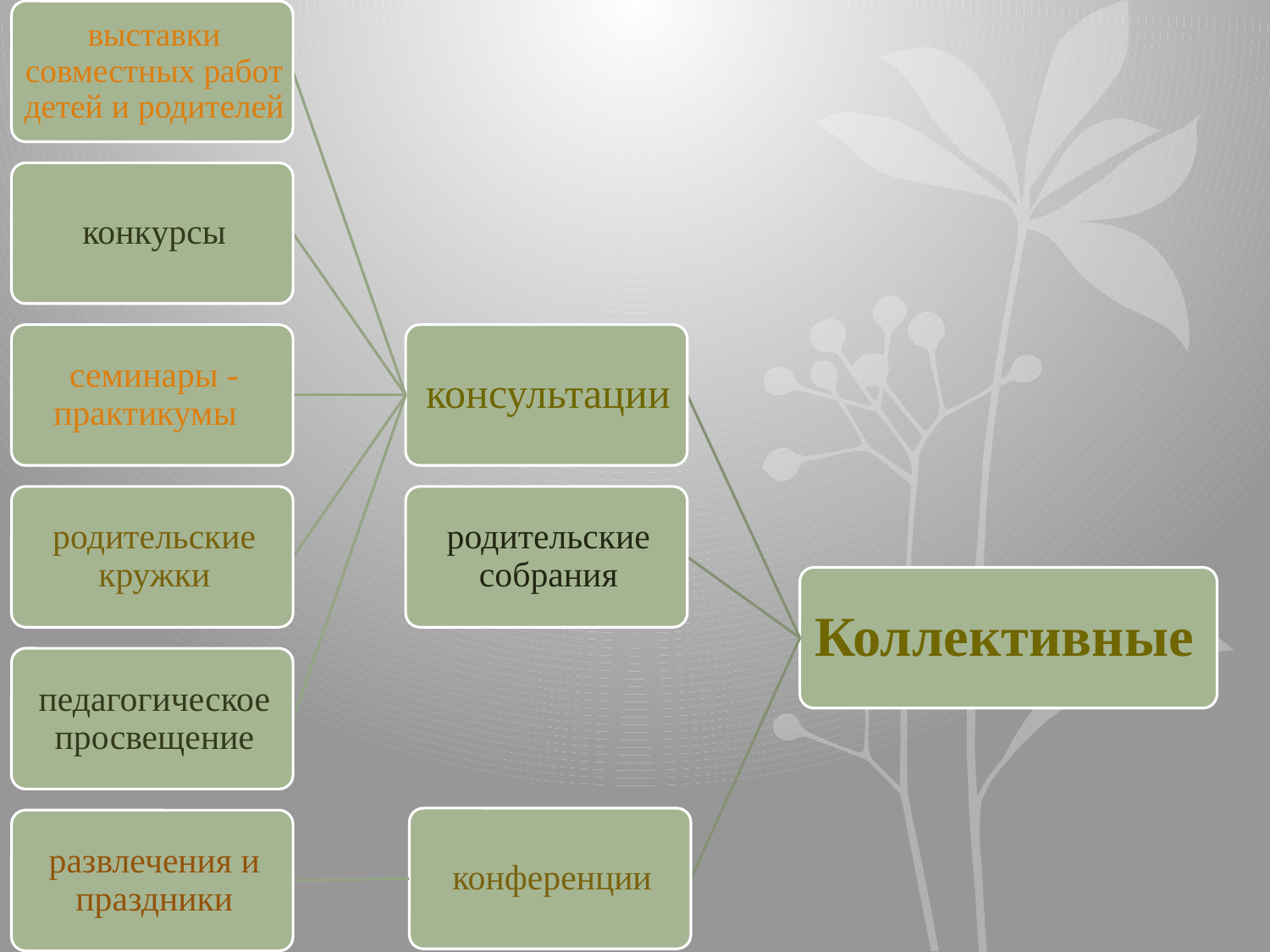

Коллективные

консультации

выставки совместных работ детей и родителей

конкурсы

семинары - практикумы

родительские кружки

педагогическое просвещение

родительские собрания

конференции

развлечения и праздники